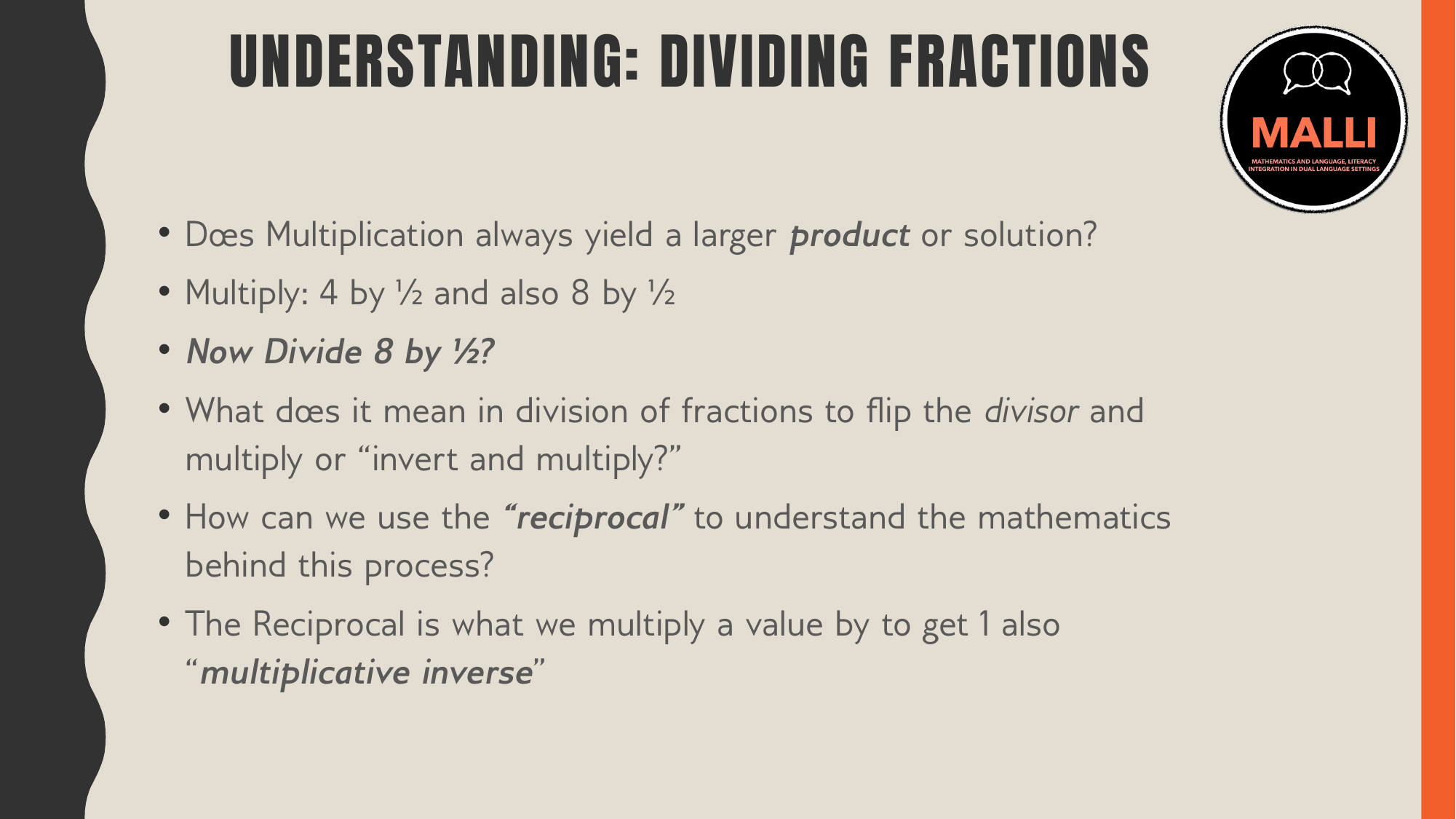

# Understanding: Dividing Fractions
Does Multiplication always yield a larger product or solution?
Multiply: 4 by ½ and also 8 by ½
Now Divide 8 by ½?
What does it mean in division of fractions to flip the divisor and multiply or “invert and multiply?”
How can we use the “reciprocal” to understand the mathematics behind this process?
The Reciprocal is what we multiply a value by to get 1 also “multiplicative inverse”